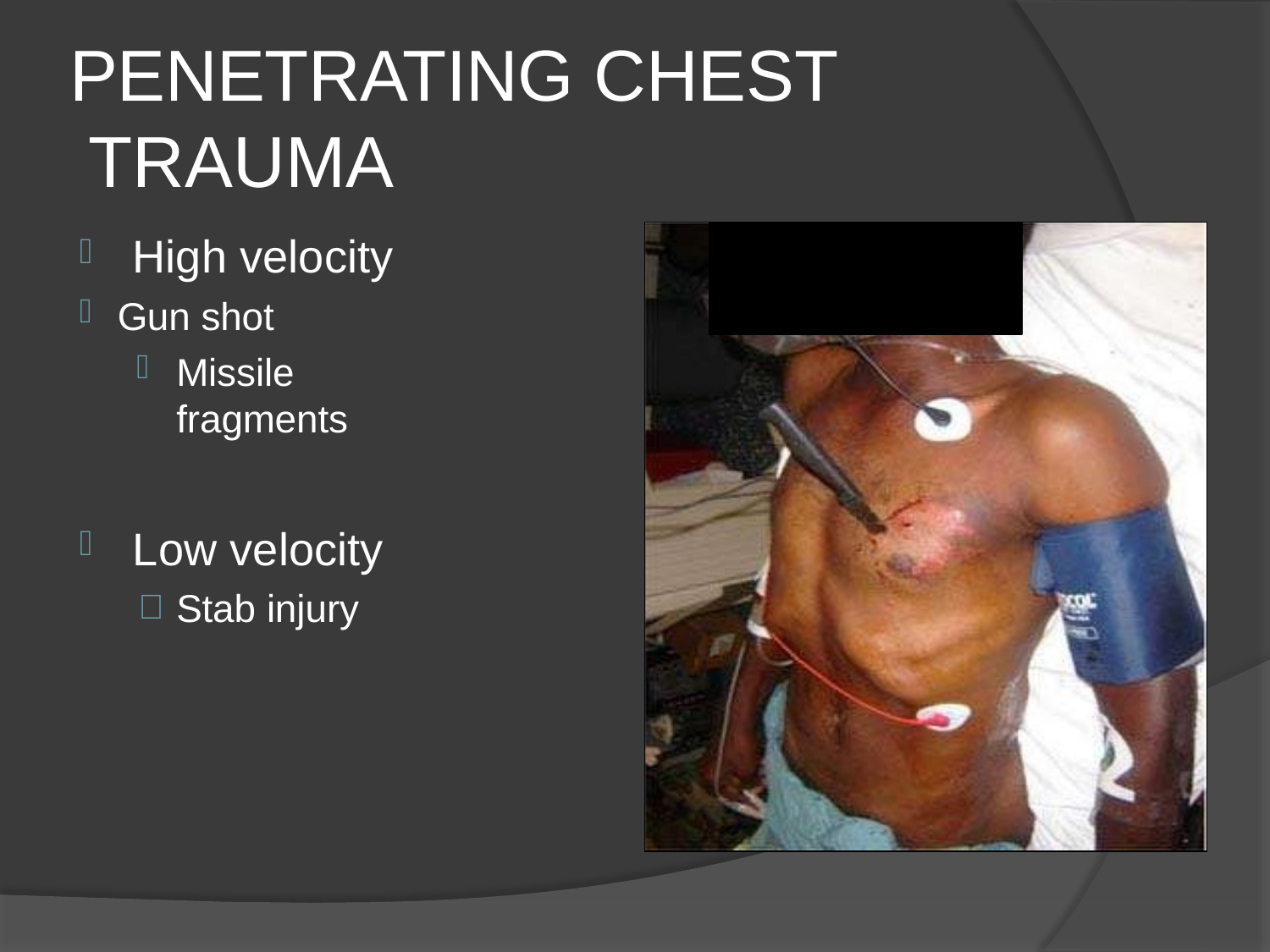

# PENETRATING CHEST  TRAUMA
High velocity
Gun shot
Missile fragments

Low velocity
Stab injury